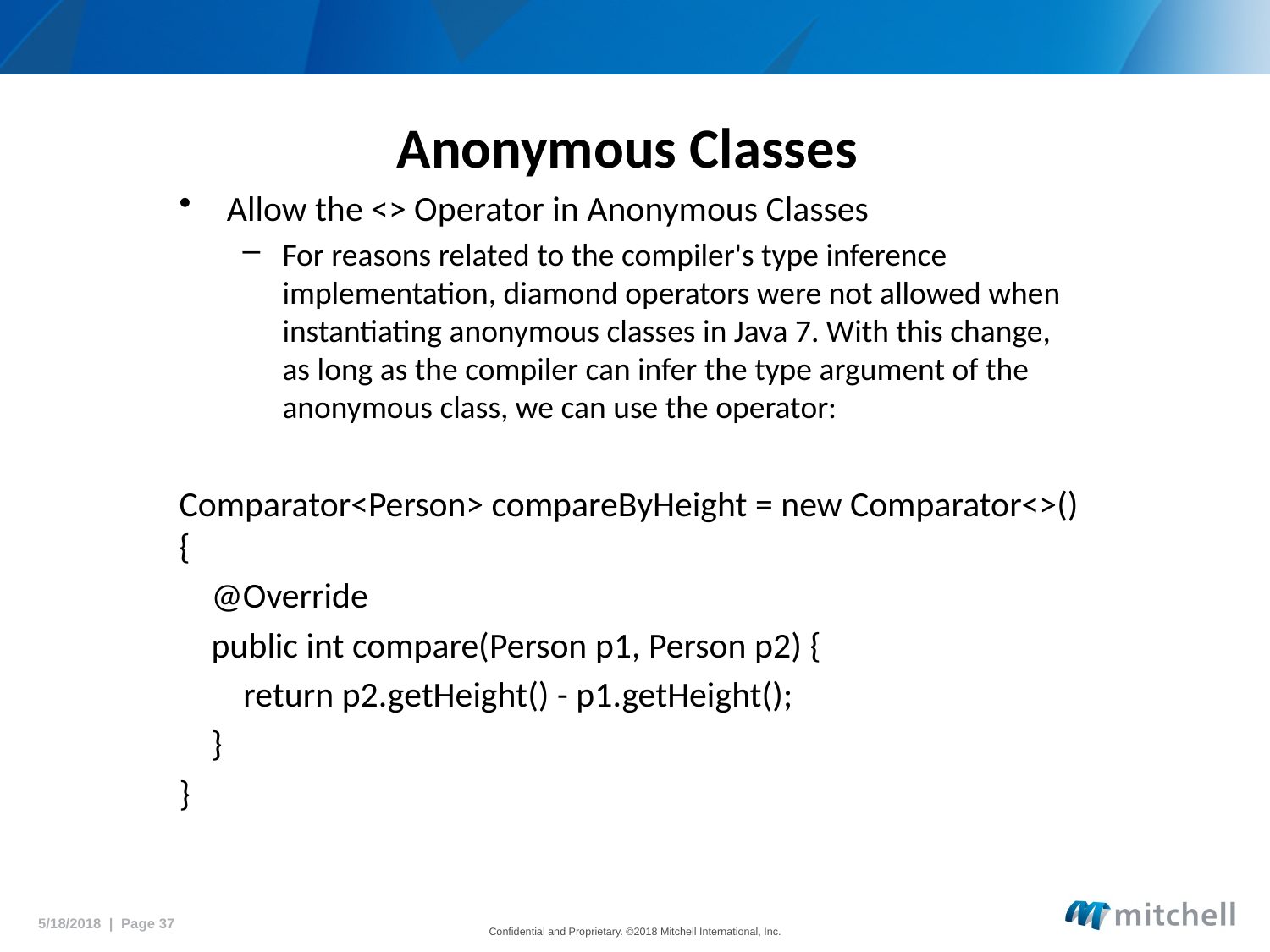

# Anonymous Classes
Allow the <> Operator in Anonymous Classes
For reasons related to the compiler's type inference implementation, diamond operators were not allowed when instantiating anonymous classes in Java 7. With this change, as long as the compiler can infer the type argument of the anonymous class, we can use the operator:

Comparator<Person> compareByHeight = new Comparator<>() {
    @Override
    public int compare(Person p1, Person p2) {
        return p2.getHeight() - p1.getHeight();
    }
}

5/18/2018  |  Page 37